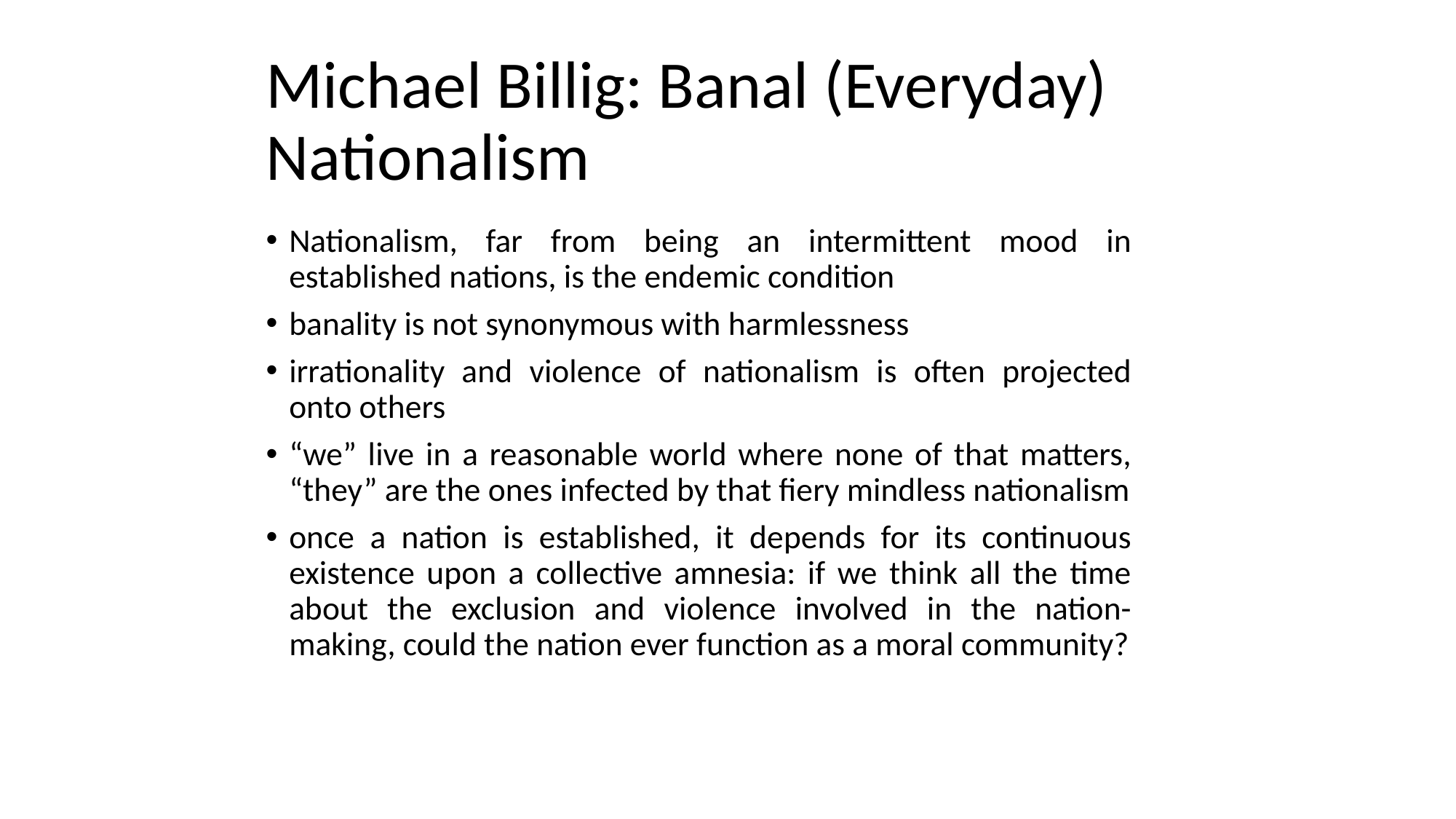

# Michael Billig: Banal (Everyday) Nationalism
Nationalism, far from being an intermittent mood in established nations, is the endemic condition
banality is not synonymous with harmlessness
irrationality and violence of nationalism is often projected onto others
“we” live in a reasonable world where none of that matters, “they” are the ones infected by that fiery mindless nationalism
once a nation is established, it depends for its continuous existence upon a collective amnesia: if we think all the time about the exclusion and violence involved in the nation-making, could the nation ever function as a moral community?